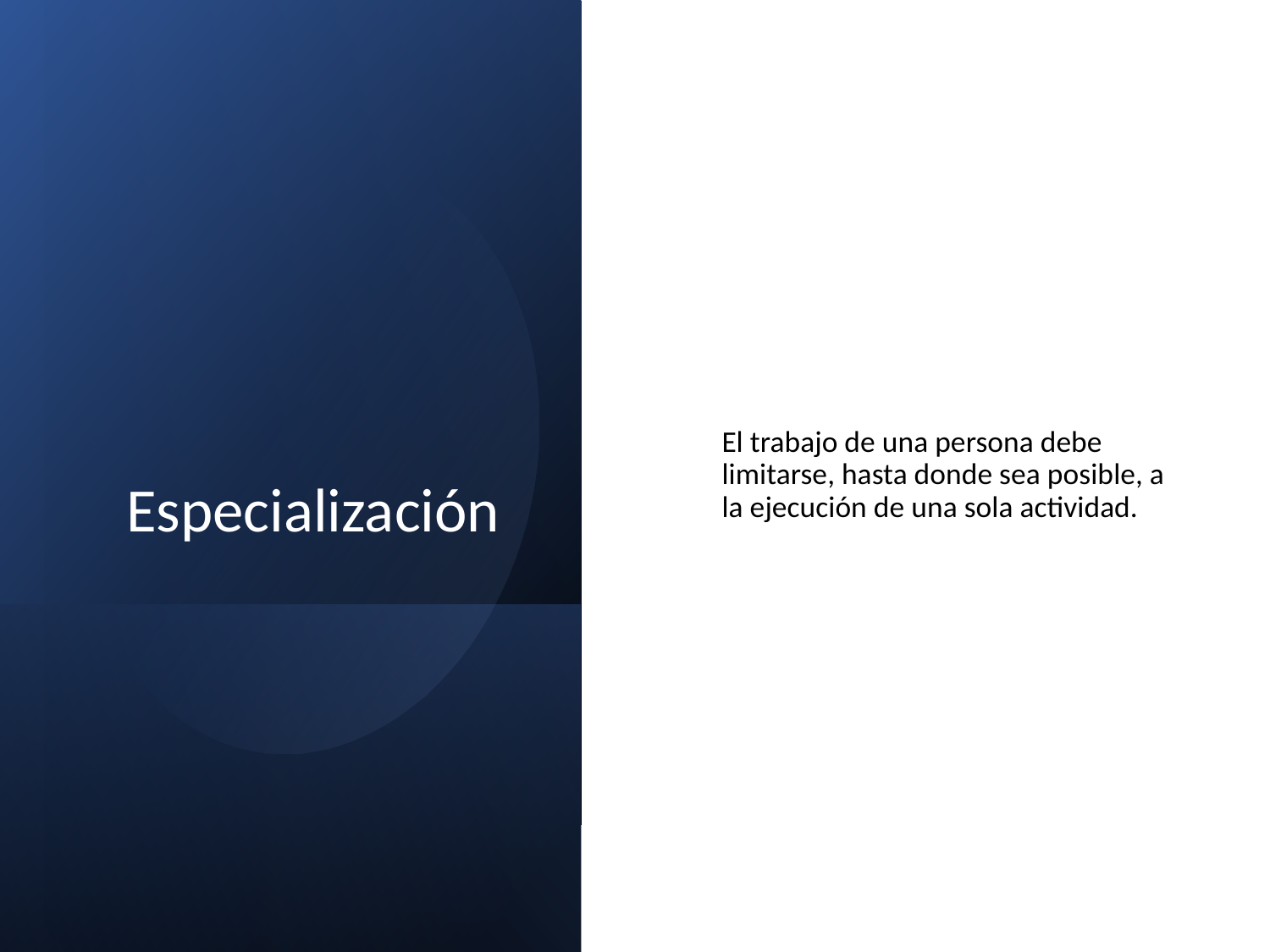

# Especialización
 	El trabajo de una persona debe limitarse, hasta donde sea posible, a la ejecución de una sola actividad.